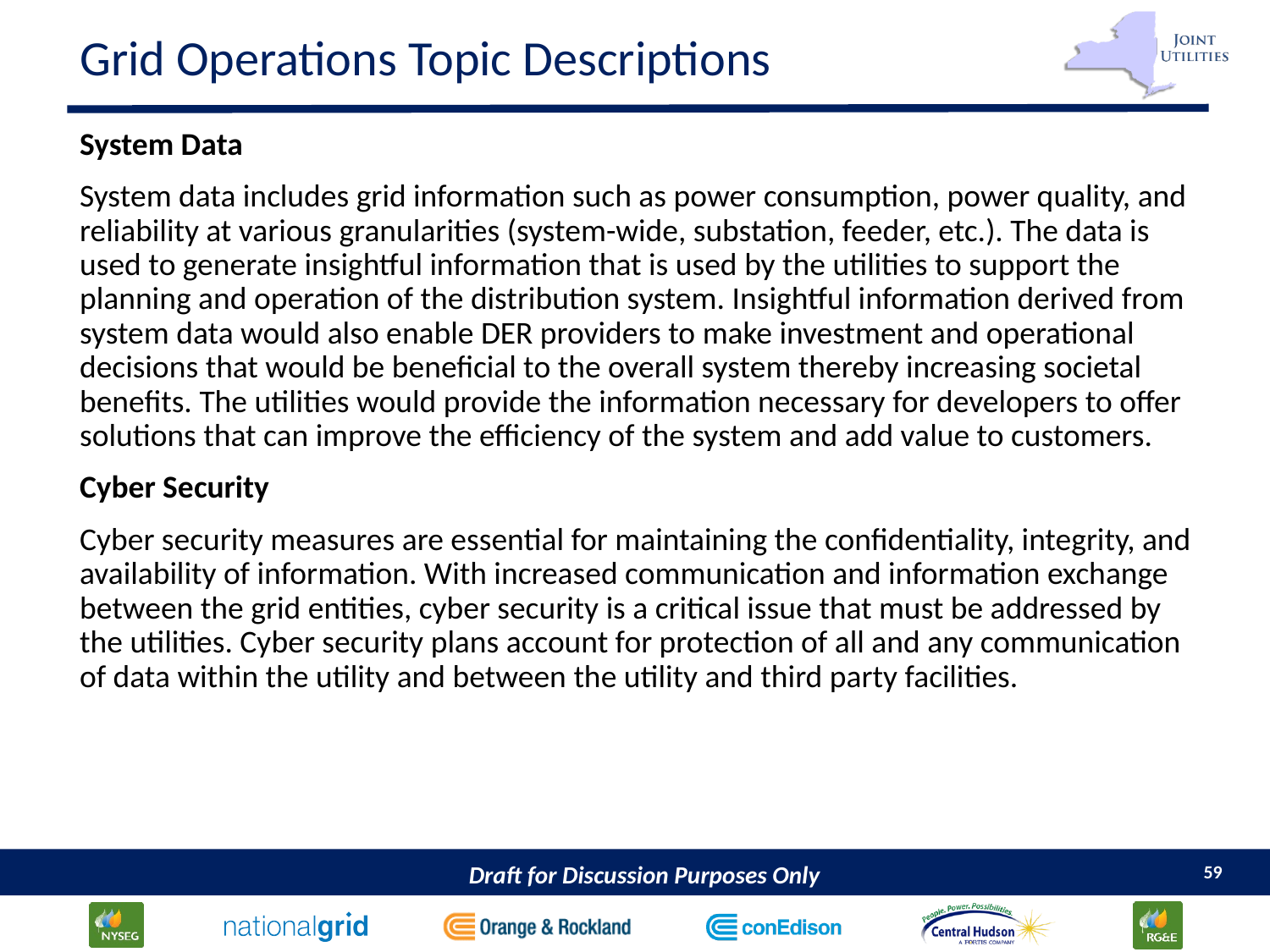

# Grid Operations Topic Descriptions
System Data
System data includes grid information such as power consumption, power quality, and reliability at various granularities (system-wide, substation, feeder, etc.). The data is used to generate insightful information that is used by the utilities to support the planning and operation of the distribution system. Insightful information derived from system data would also enable DER providers to make investment and operational decisions that would be beneficial to the overall system thereby increasing societal benefits. The utilities would provide the information necessary for developers to offer solutions that can improve the efficiency of the system and add value to customers.
Cyber Security
Cyber security measures are essential for maintaining the confidentiality, integrity, and availability of information. With increased communication and information exchange between the grid entities, cyber security is a critical issue that must be addressed by the utilities. Cyber security plans account for protection of all and any communication of data within the utility and between the utility and third party facilities.